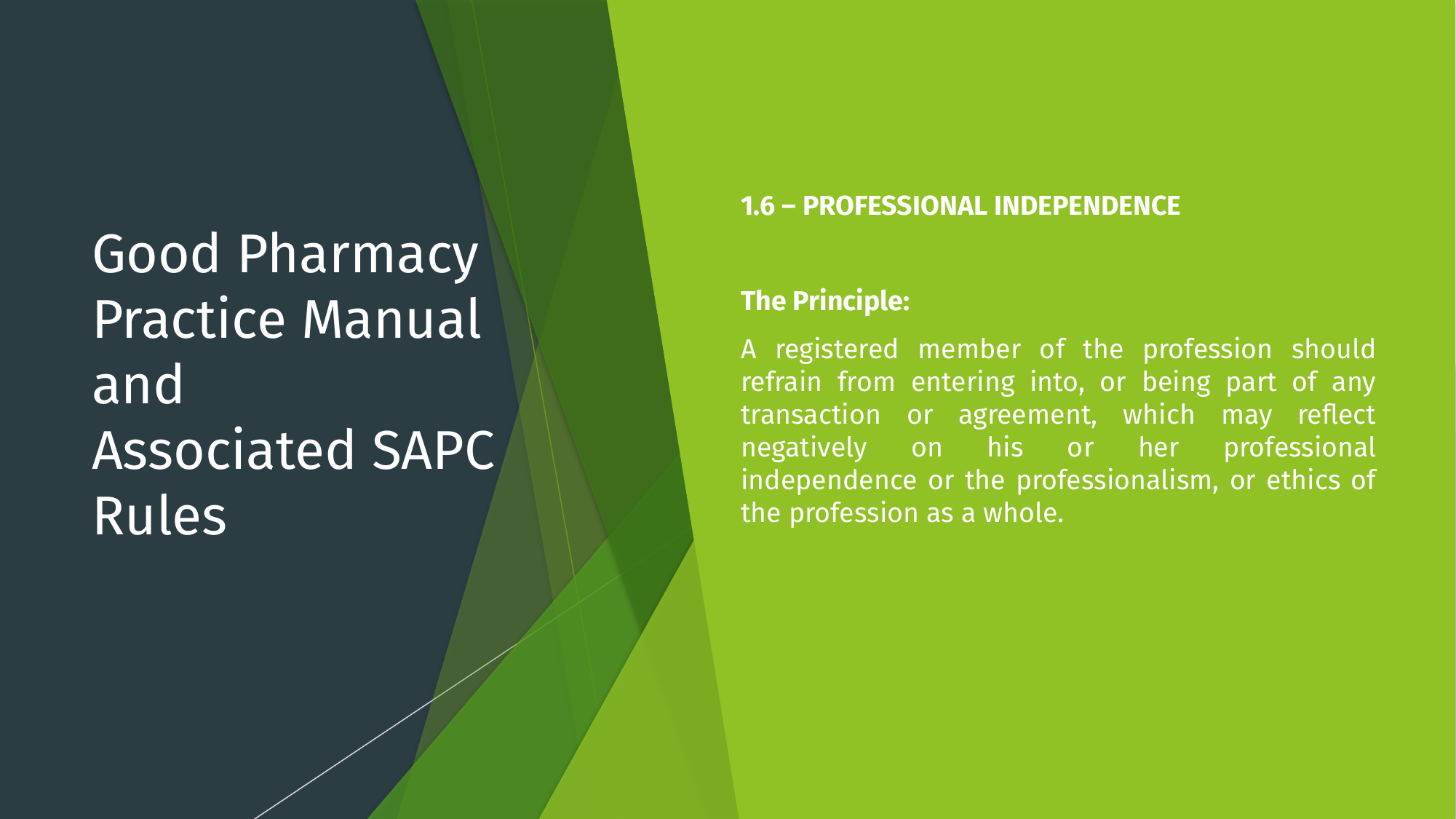

# Good Pharmacy Practice Manual and Associated SAPC Rules
1.6 – PROFESSIONAL INDEPENDENCE

The Principle:
A registered member of the profession should refrain from entering into, or being part of any transaction or agreement, which may reflect negatively on his or her professional independence or the professionalism, or ethics of the profession as a whole.